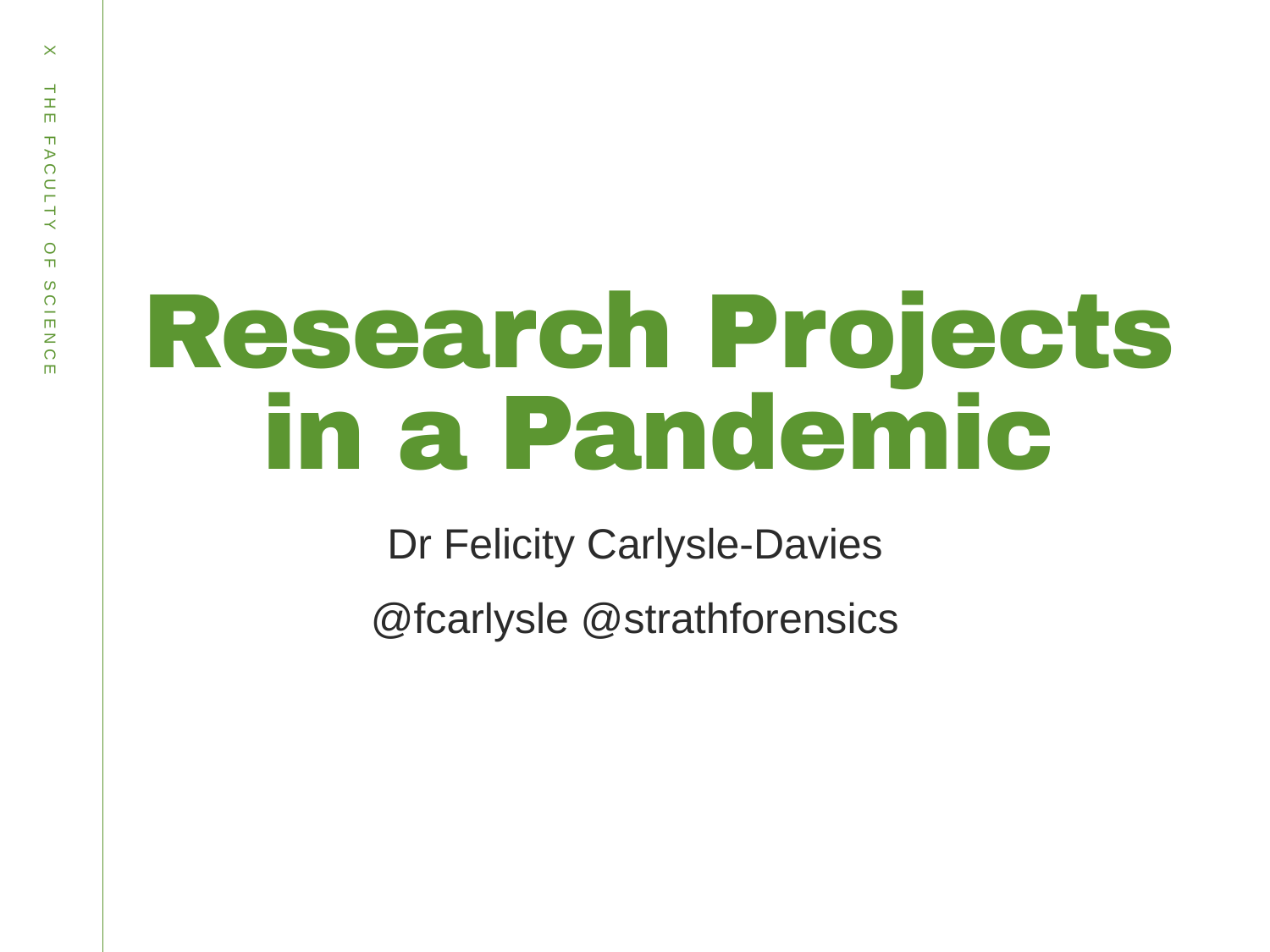

# Research Projects in a Pandemic
Dr Felicity Carlysle-Davies
@fcarlysle @strathforensics